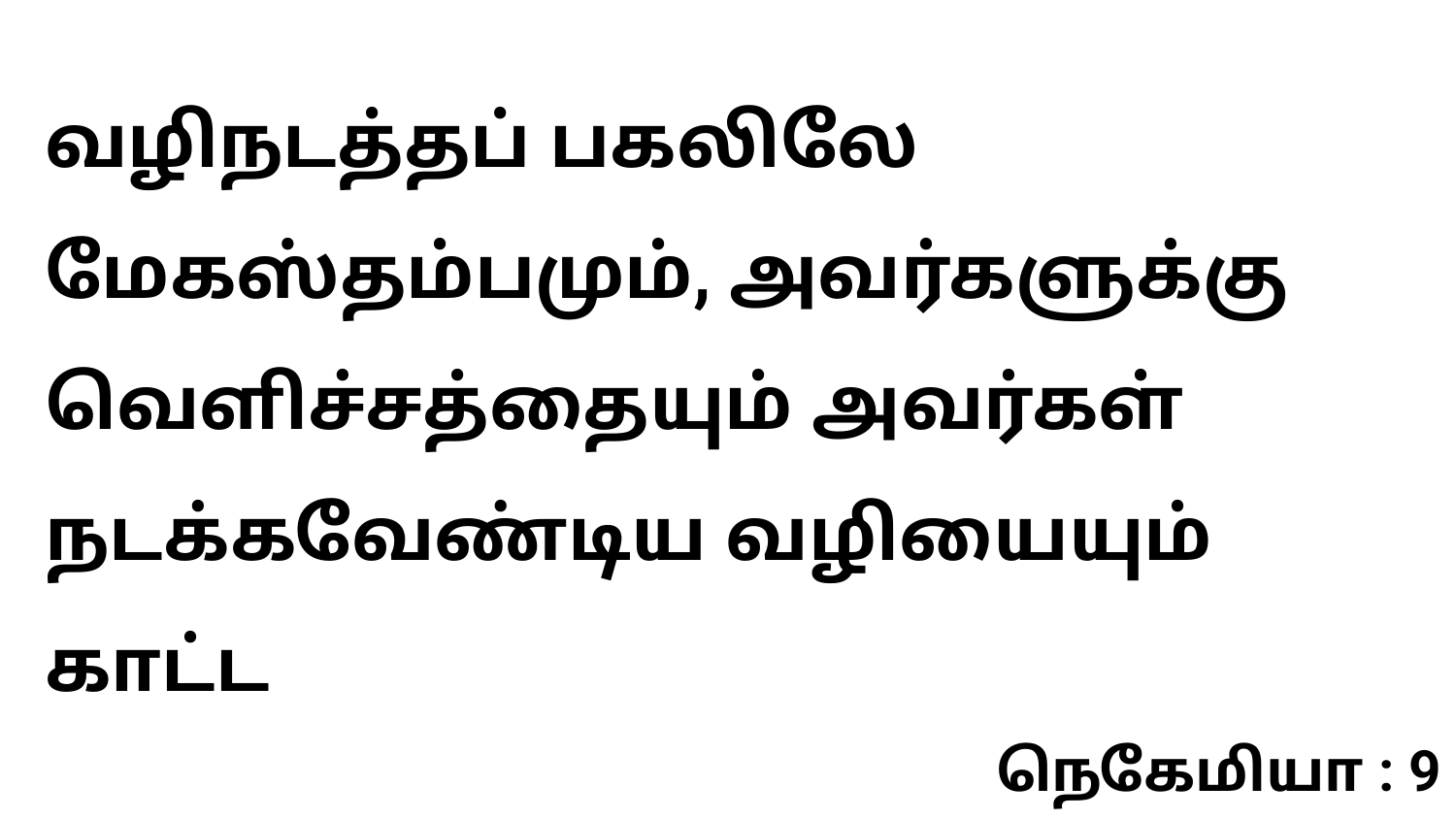

வழிநடத்தப் பகலிலே மேகஸ்தம்பமும், அவர்களுக்கு வெளிச்சத்தையும் அவர்கள் நடக்கவேண்டிய வழியையும் காட்ட
நெகேமியா : 9